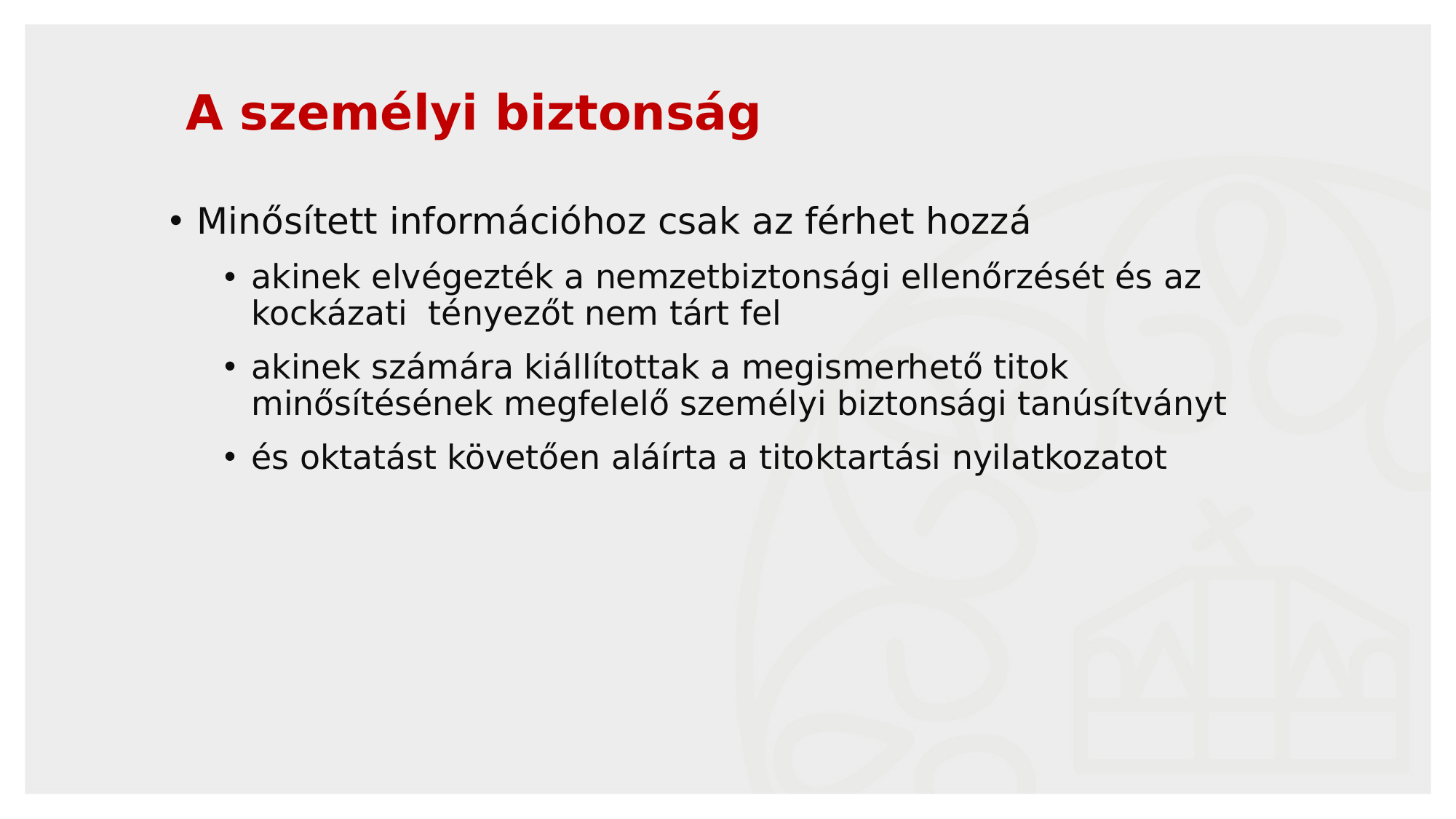

# A személyi biztonság
Minősített információhoz csak az férhet hozzá
akinek elvégezték a nemzetbiztonsági ellenőrzését és az kockázati  tényezőt nem tárt fel
akinek számára kiállítottak a megismerhető titok minősítésének megfelelő személyi biztonsági tanúsítványt
és oktatást követően aláírta a titoktartási nyilatkozatot